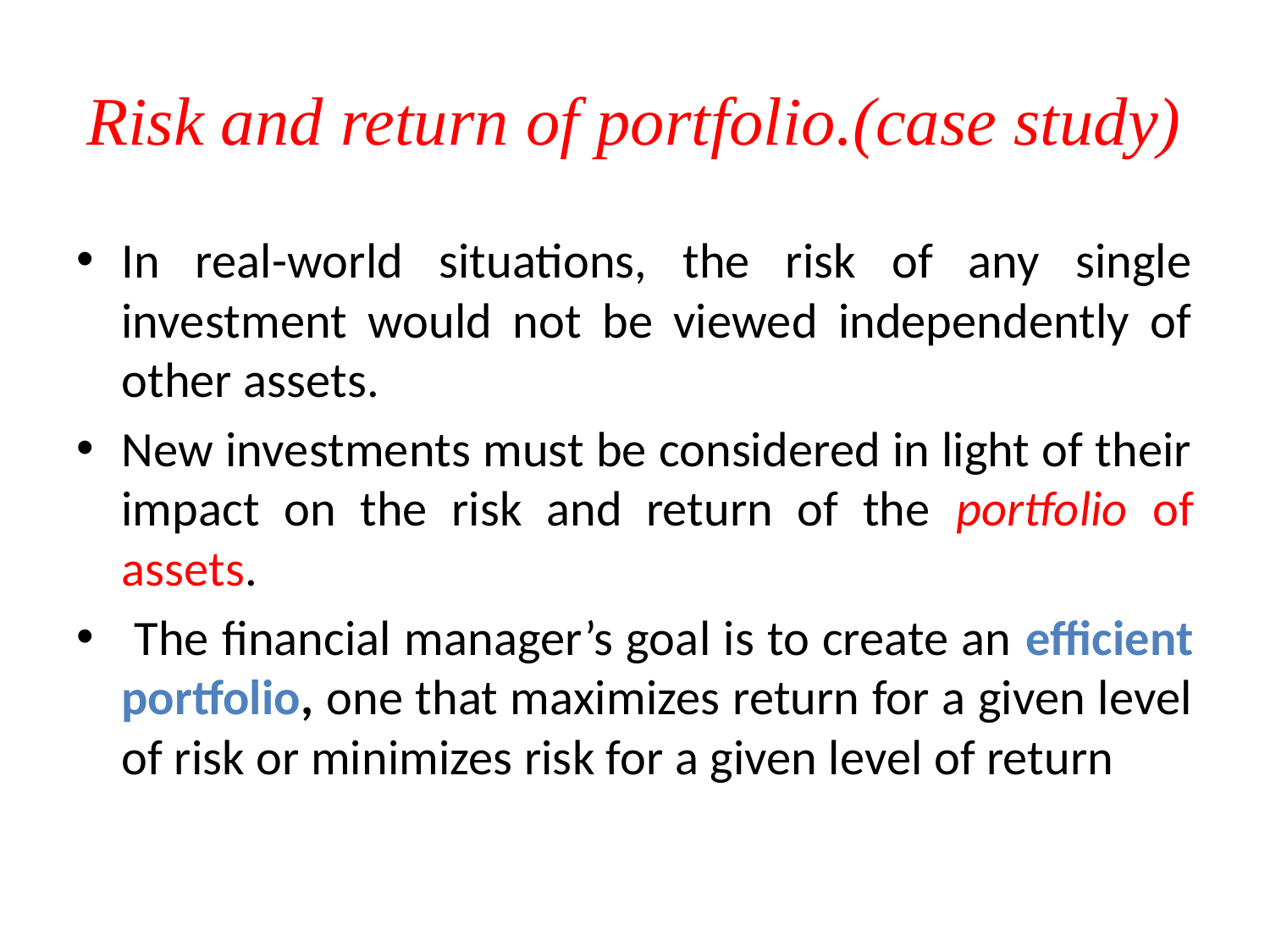

# Risk and return of portfolio.(case study)
In real-world situations, the risk of any single investment would not be viewed independently of other assets.
New investments must be considered in light of their impact on the risk and return of the portfolio of assets.
 The financial manager’s goal is to create an efficient portfolio, one that maximizes return for a given level of risk or minimizes risk for a given level of return